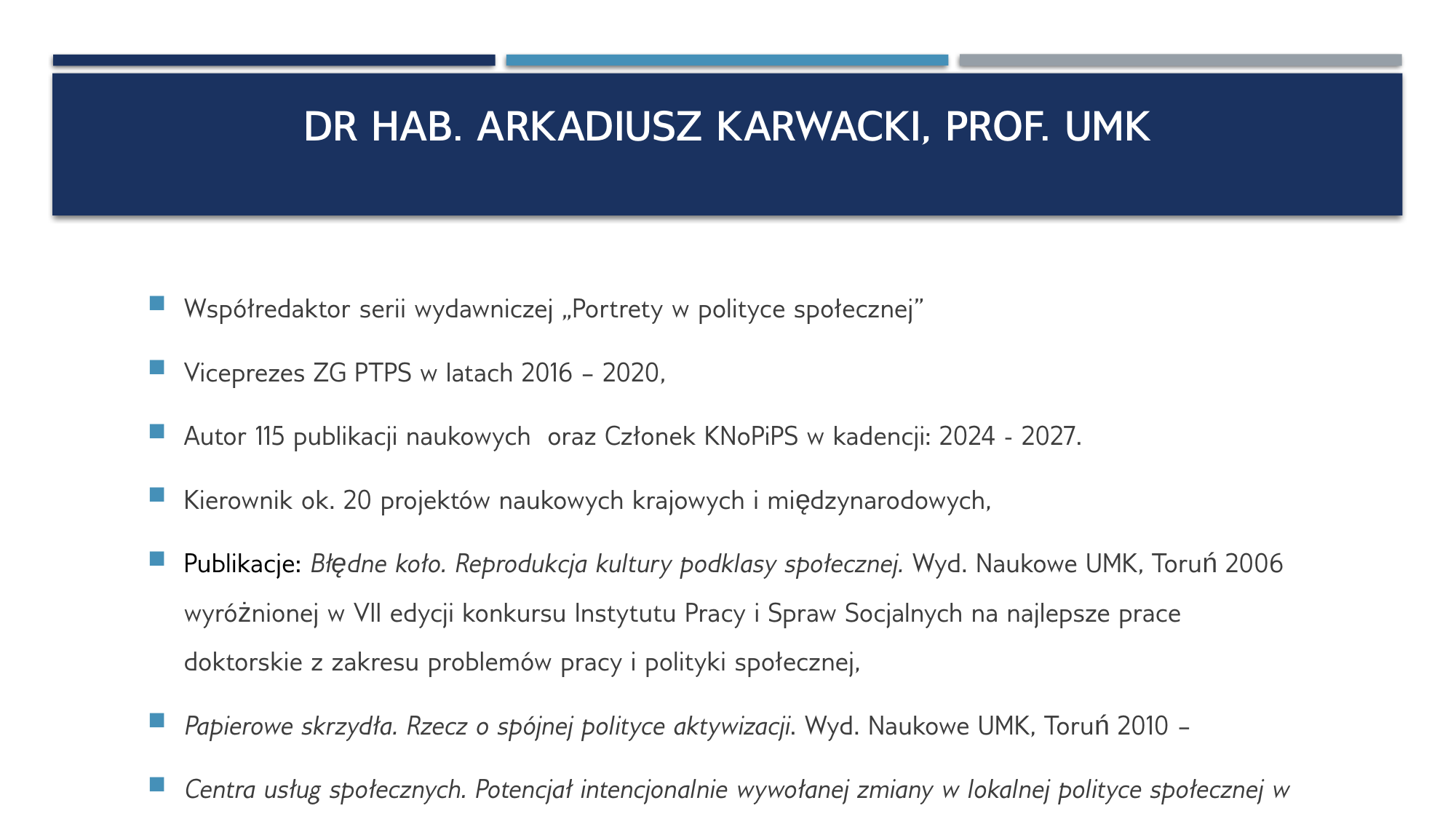

# Dr Hab. Arkadiusz Karwacki, prof. UMK
Współredaktor serii wydawniczej „Portrety w polityce społecznej”
Viceprezes ZG PTPS w latach 2016 – 2020,
Autor 115 publikacji naukowych  oraz Członek KNoPiPS w kadencji: 2024 - 2027.
Kierownik ok. 20 projektów naukowych krajowych i międzynarodowych,
Publikacje: Błędne koło. Reprodukcja kultury podklasy społecznej. Wyd. Naukowe UMK, Toruń 2006 wyróżnionej w VII edycji konkursu Instytutu Pracy i Spraw Socjalnych na najlepsze prace doktorskie z zakresu problemów pracy i polityki społecznej,
Papierowe skrzydła. Rzecz o spójnej polityce aktywizacji. Wyd. Naukowe UMK, Toruń 2010 –
Centra usług społecznych. Potencjał intencjonalnie wywołanej zmiany w lokalnej polityce społecznej w Polsce - Raport (red. wspólnie z Markiem Rymszą). Kancelaria Prezydenta RP, Warszawa 2023.